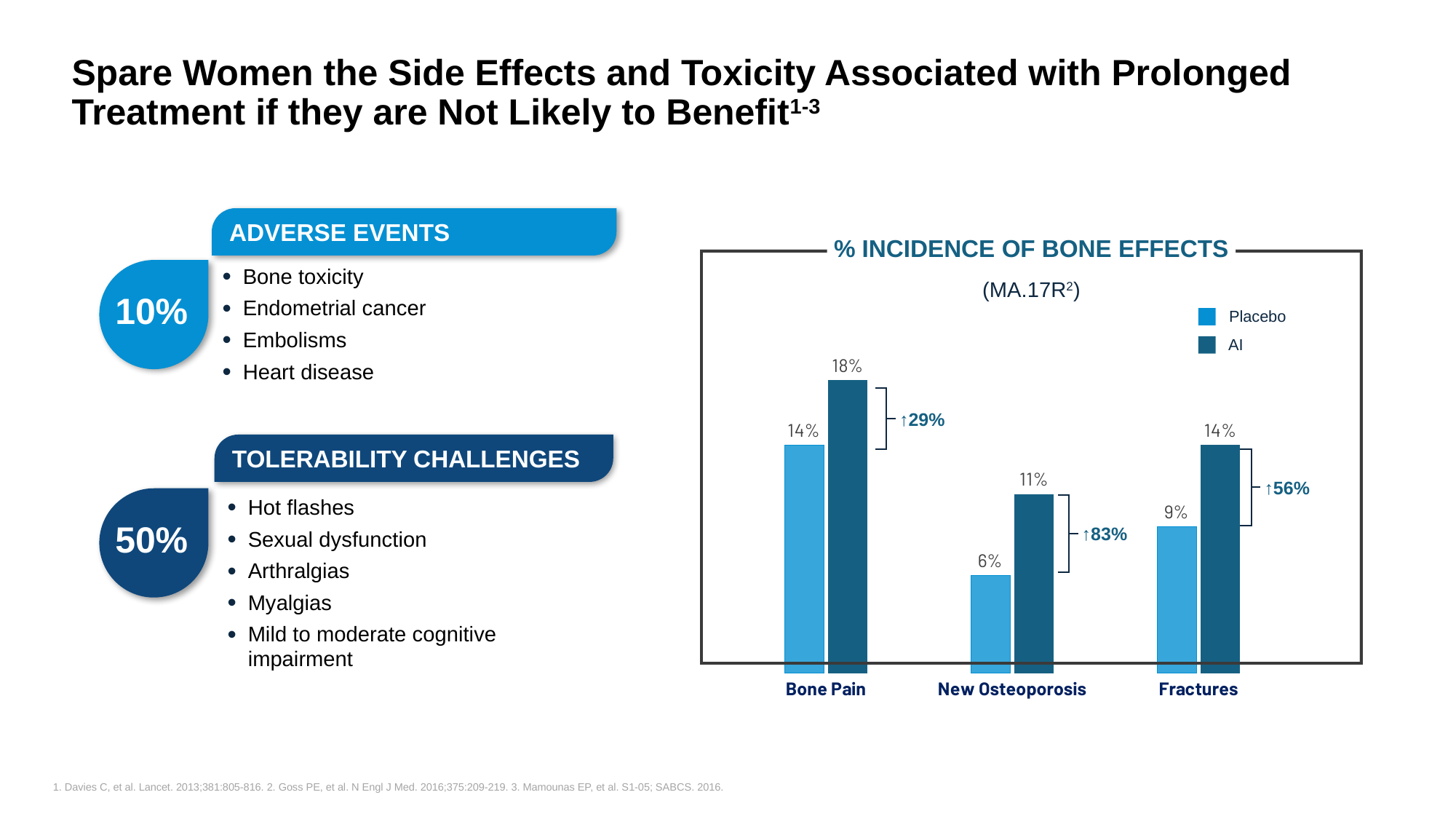

# Spare Women the Side Effects and Toxicity Associated with Prolonged Treatment if they are Not Likely to Benefit1-3
ADVERSE EVENTS
% INCIDENCE OF BONE EFFECTS

Bone toxicity
Endometrial cancer
Embolisms
Heart disease
10%
(MA.17R2)
Placebo

AI

### Chart

| Category | Series 1 | Series 2 |
|---|---|---|
| Bone Pain | 0.14 | 0.18 |
| New Osteoporosis | 0.06 | 0.11 |
| Fractures | 0.09 | 0.14 |
↑29%
TOLERABILITY CHALLENGES

↑56%
50%
Hot flashes
Sexual dysfunction
Arthralgias
Myalgias
Mild to moderate cognitive impairment

↑83%

1. Davies C, et al. Lancet. 2013;381:805-816. 2. Goss PE, et al. N Engl J Med. 2016;375:209-219. 3. Mamounas EP, et al. S1-05; SABCS. 2016.